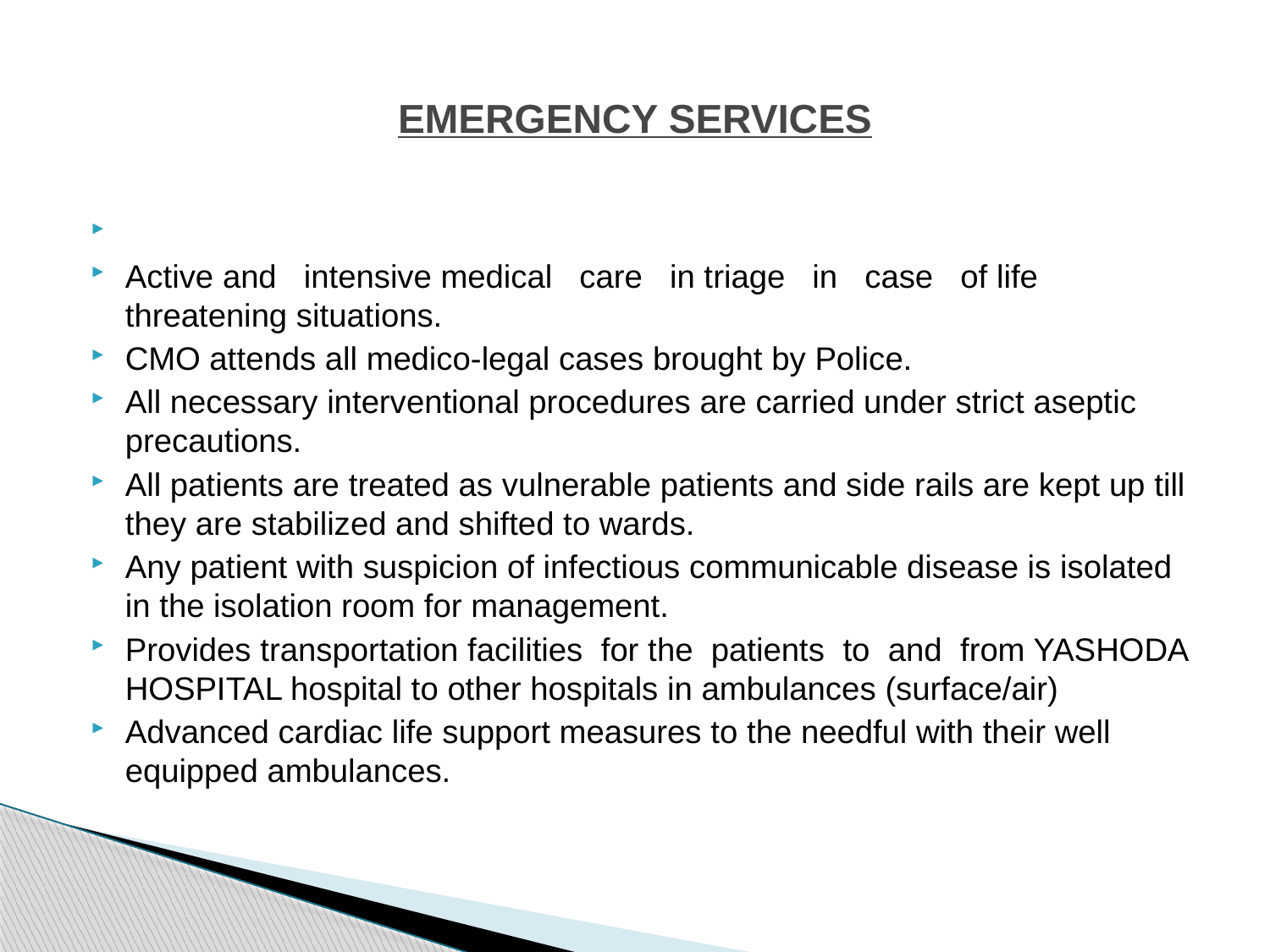

# EMERGENCY SERVICES

Active and   intensive medical   care   in triage   in   case   of life threatening situations.
CMO attends all medico-legal cases brought by Police.
All necessary interventional procedures are carried under strict aseptic precautions.
All patients are treated as vulnerable patients and side rails are kept up till they are stabilized and shifted to wards.
Any patient with suspicion of infectious communicable disease is isolated in the isolation room for management.
Provides transportation facilities  for the  patients  to  and  from YASHODA HOSPITAL hospital to other hospitals in ambulances (surface/air)
Advanced cardiac life support measures to the needful with their well equipped ambulances.